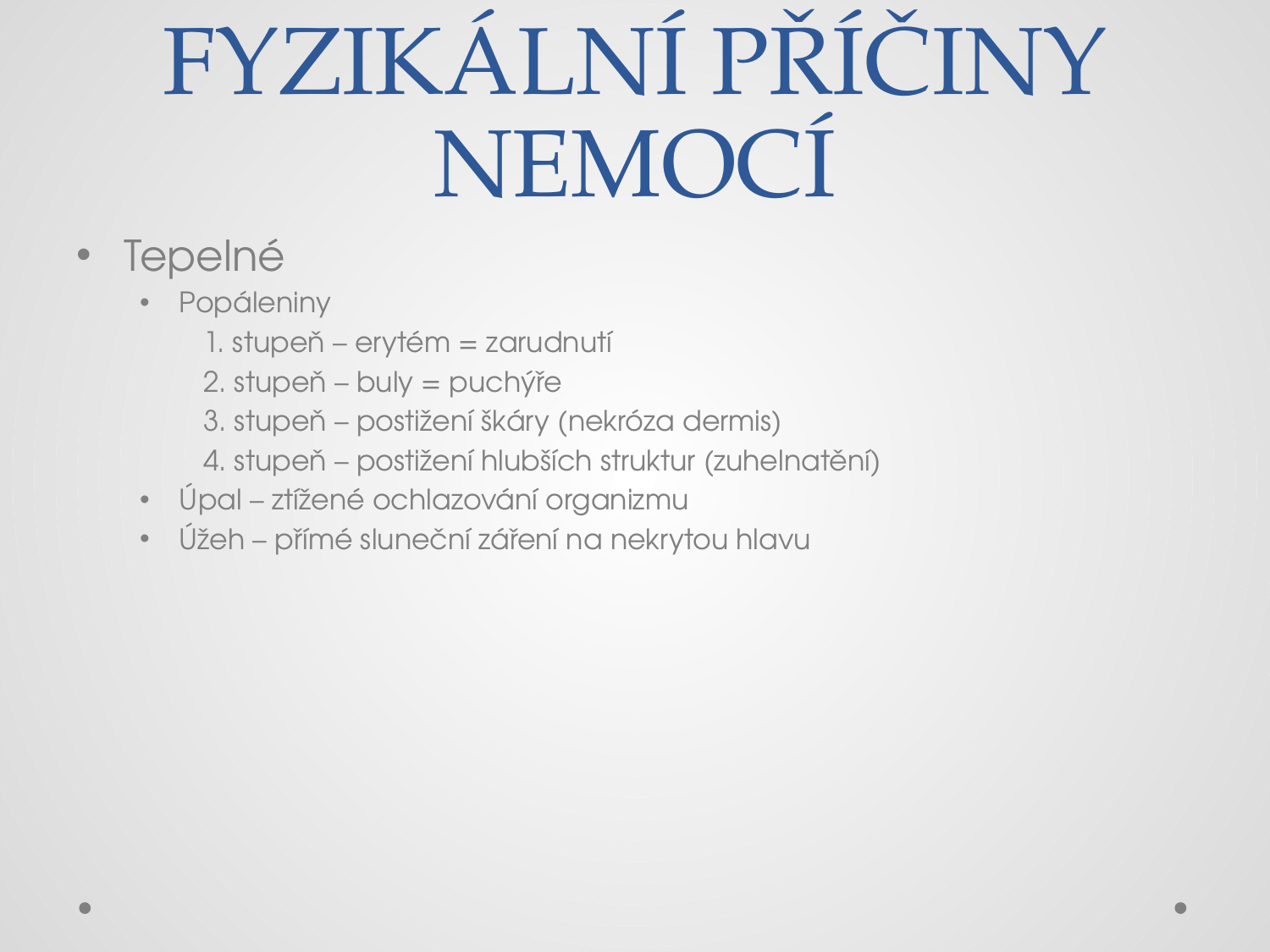

# FYZIKÁLNÍ PŘÍČINY NEMOCÍ
Tepelné
Popáleniny
1. stupeň – erytém = zarudnutí
2. stupeň – buly = puchýře
3. stupeň – postižení škáry (nekróza dermis)
4. stupeň – postižení hlubších struktur (zuhelnatění)
Úpal – ztížené ochlazování organizmu
Úžeh – přímé sluneční záření na nekrytou hlavu